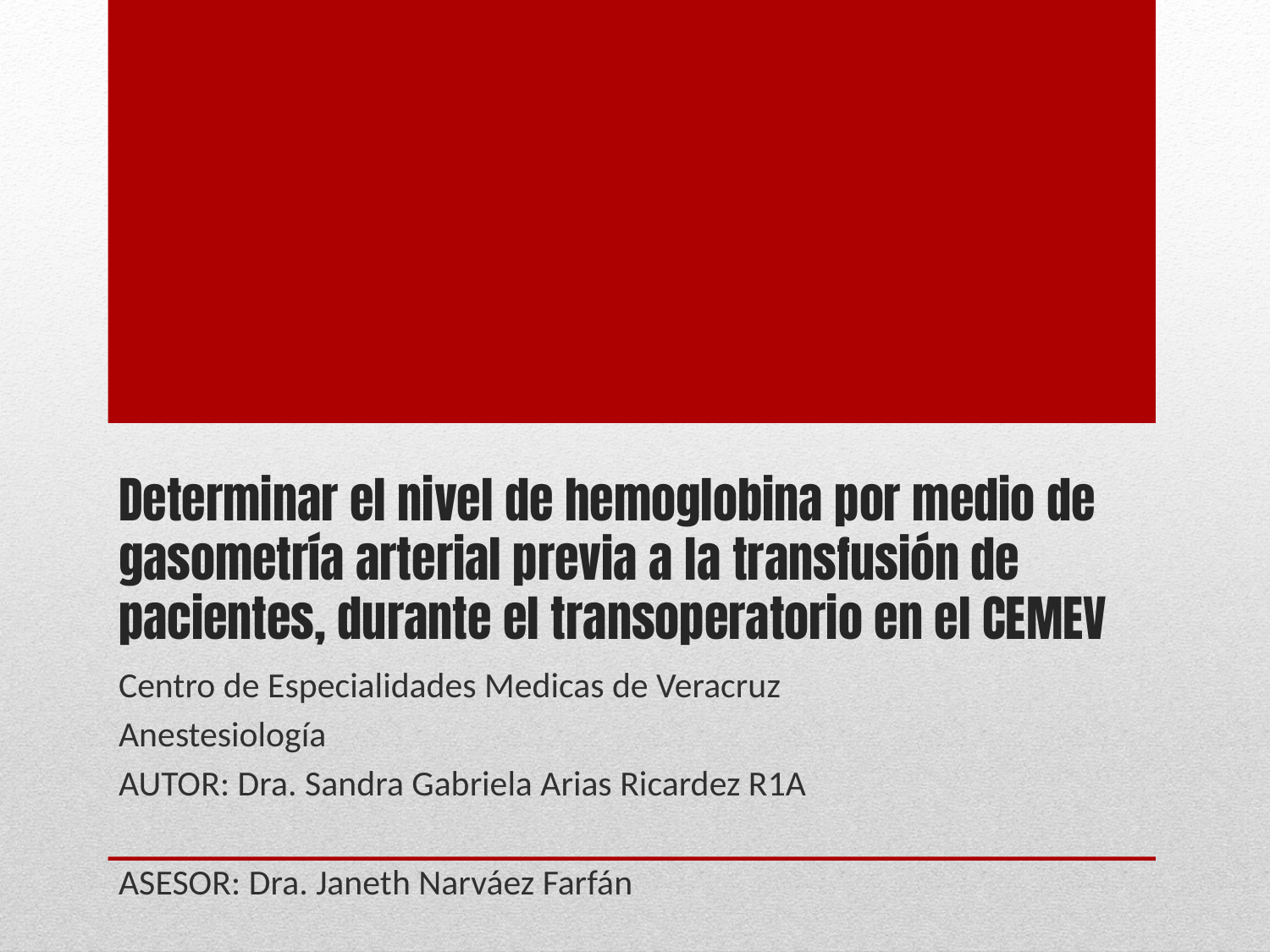

# Determinar el nivel de hemoglobina por medio de gasometría arterial previa a la transfusión de pacientes, durante el transoperatorio en el CEMEV
Centro de Especialidades Medicas de Veracruz
Anestesiología
AUTOR: Dra. Sandra Gabriela Arias Ricardez R1A

ASESOR: Dra. Janeth Narváez Farfán